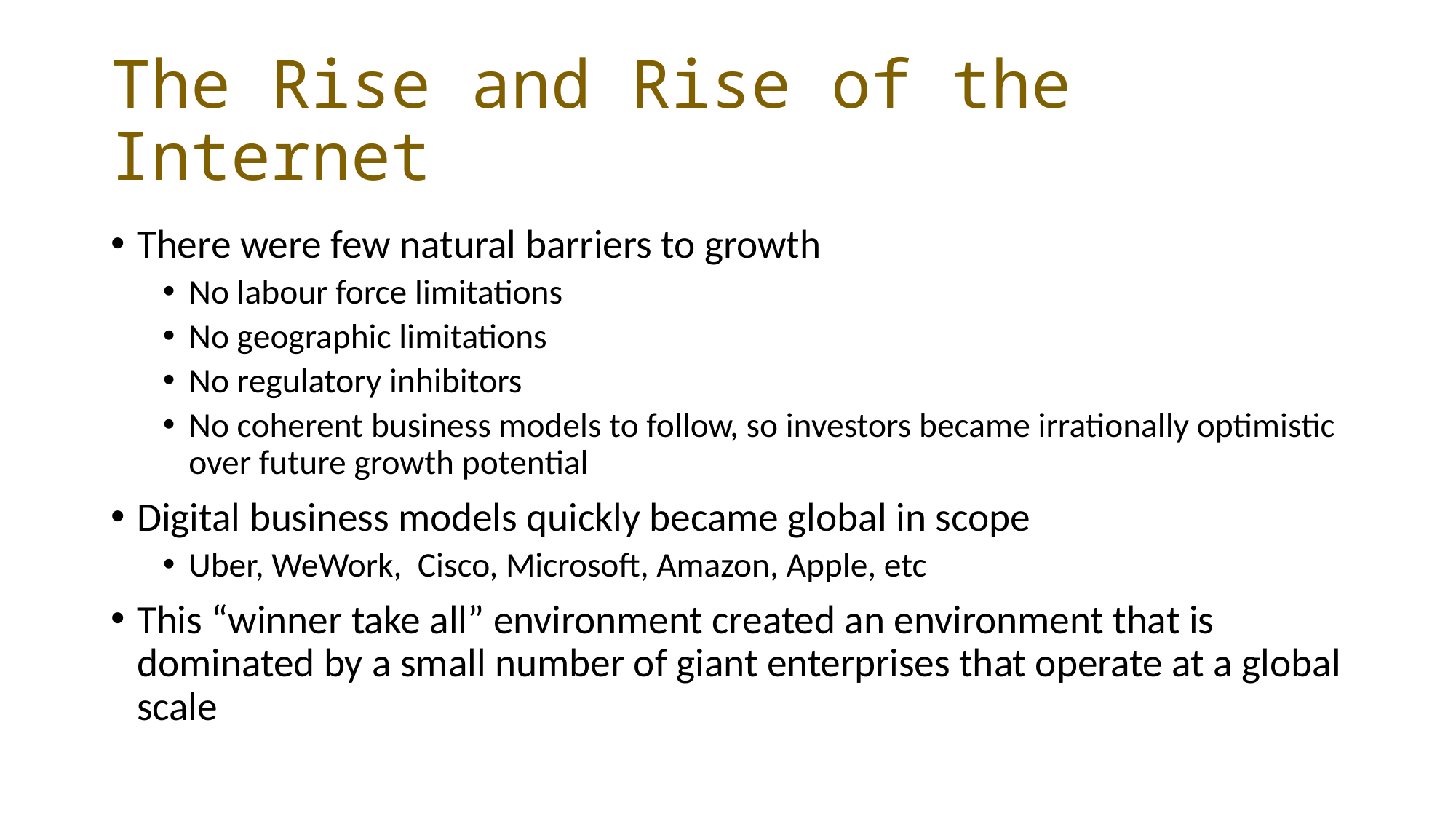

# The Rise and Rise of the Internet
There were few natural barriers to growth
No labour force limitations
No geographic limitations
No regulatory inhibitors
No coherent business models to follow, so investors became irrationally optimistic over future growth potential
Digital business models quickly became global in scope
Uber, WeWork,  Cisco, Microsoft, Amazon, Apple, etc
This “winner take all” environment created an environment that is dominated by a small number of giant enterprises that operate at a global scale